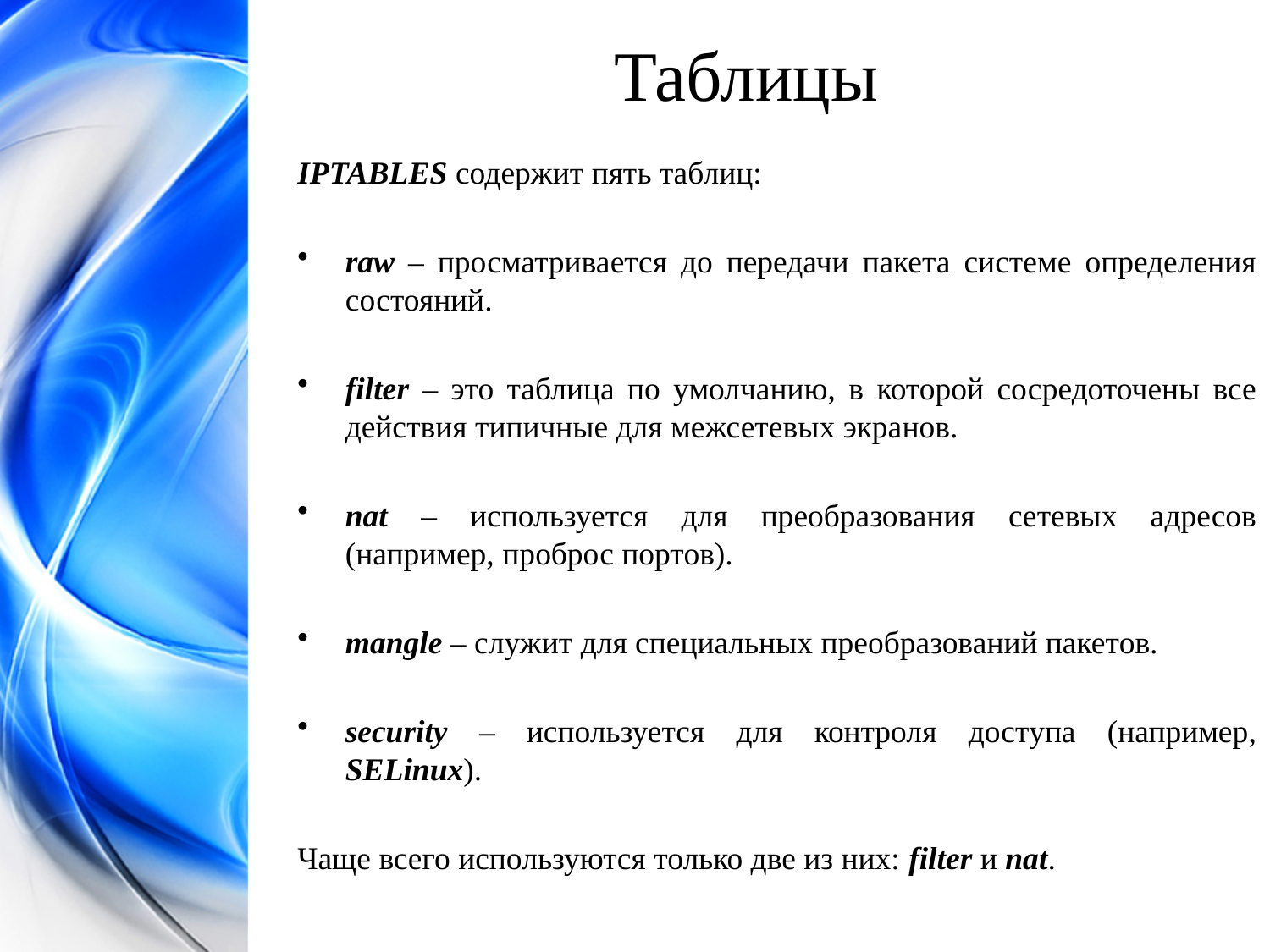

Таблицы
IPTABLES содержит пять таблиц:

raw – просматривается до передачи пакета системе определения состояний.

filter – это таблица по умолчанию, в которой сосредоточены все действия типичные для межсетевых экранов.

nat – используется для преобразования сетевых адресов (например, проброс портов).

mangle – служит для специальных преобразований пакетов.

security – используется для контроля доступа (например, SELinux).

Чаще всего используются только две из них: filter и nat.